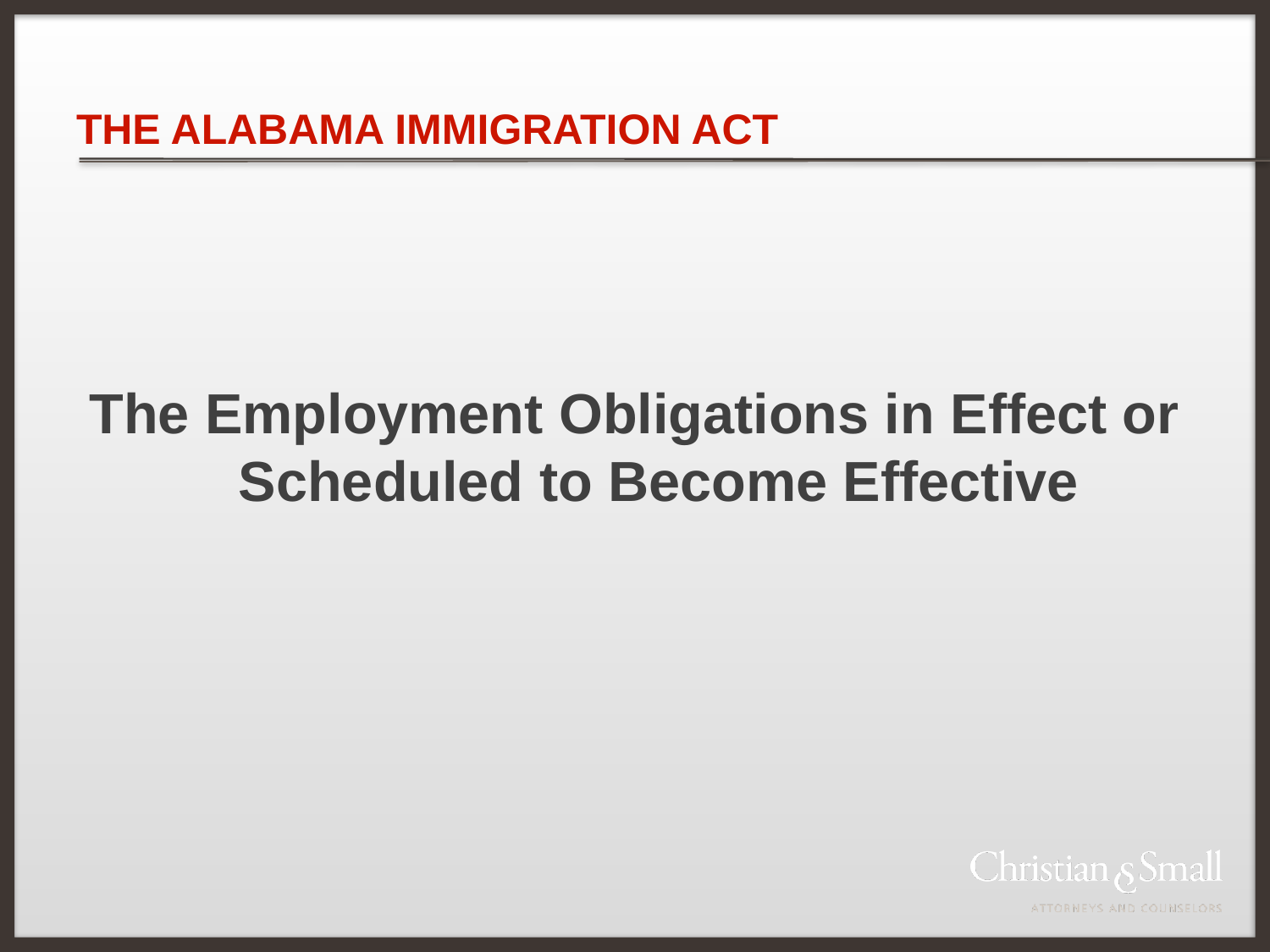

THE ALABAMA IMMIGRATION ACT

The Employment Obligations in Effect or Scheduled to Become Effective